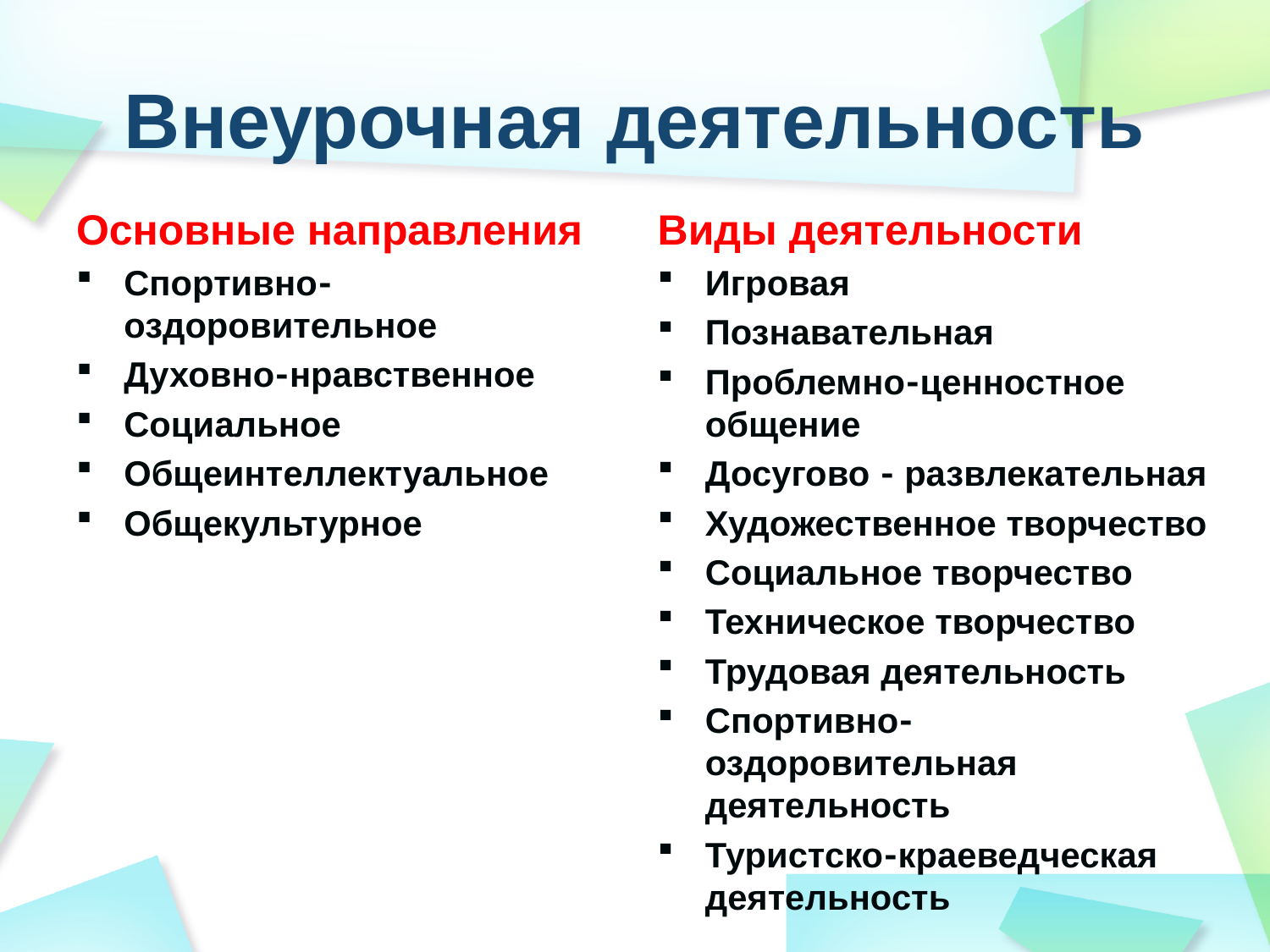

# Внеурочная деятельность
Основные направления
Спортивно-оздоровительное
Духовно-нравственное
Социальное
Общеинтеллектуальное
Общекультурное

Виды деятельности
Игровая
Познавательная
Проблемно-ценностное общение
Досугово - развлекательная
Художественное творчество
Социальное творчество
Техническое творчество
Трудовая деятельность
Спортивно-оздоровительная деятельность
Туристско-краеведческая деятельность